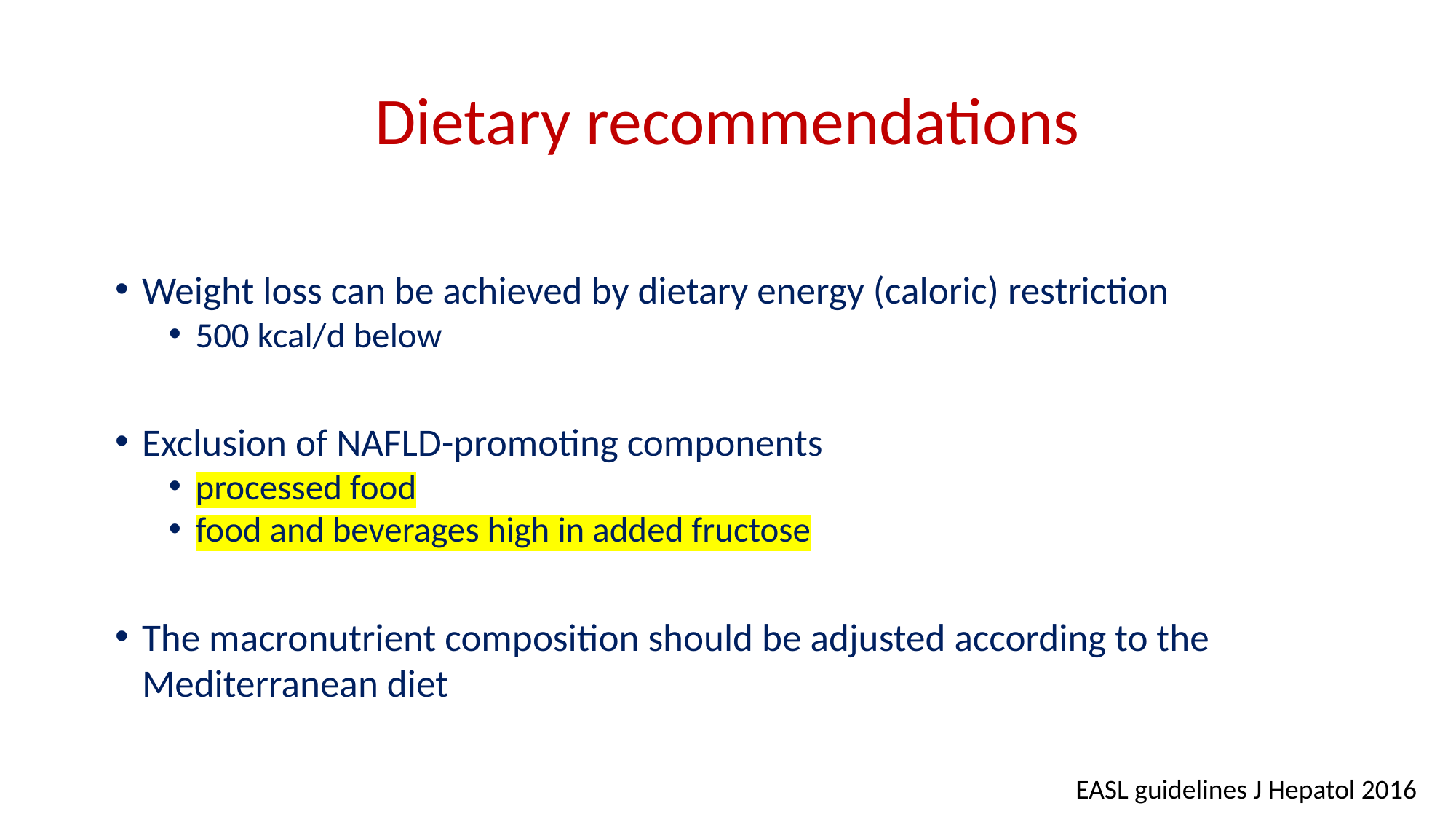

# Dietary recommendations

Weight loss can be achieved by dietary energy (caloric) restriction
500 kcal/d below

Exclusion of NAFLD-promoting components
processed food
food and beverages high in added fructose

The macronutrient composition should be adjusted according to the Mediterranean diet

EASL guidelines J Hepatol 2016